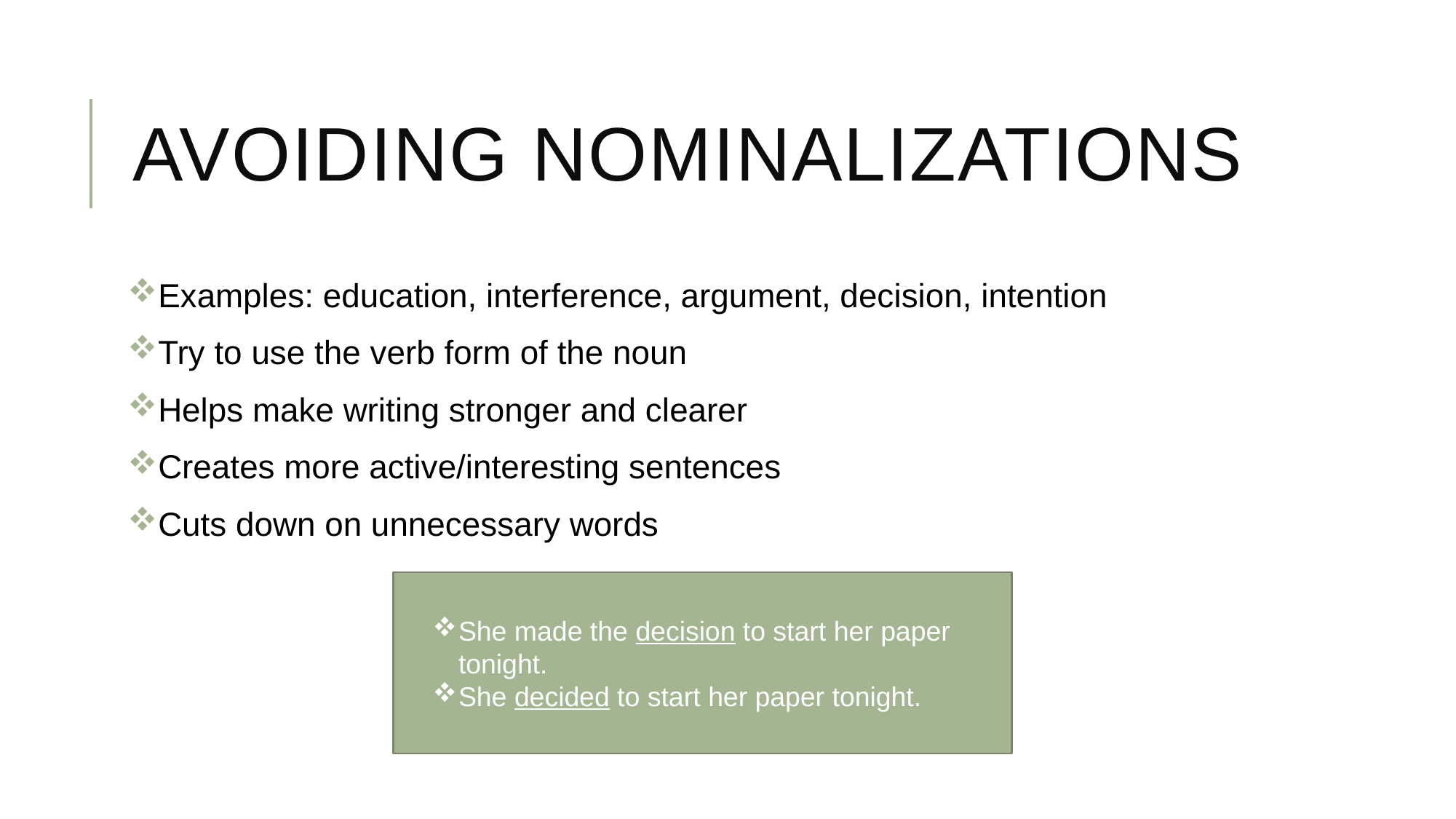

# Avoiding Nominalizations
Examples: education, interference, argument, decision, intention
Try to use the verb form of the noun
Helps make writing stronger and clearer
Creates more active/interesting sentences
Cuts down on unnecessary words
She made the decision to start her paper tonight.
She decided to start her paper tonight.